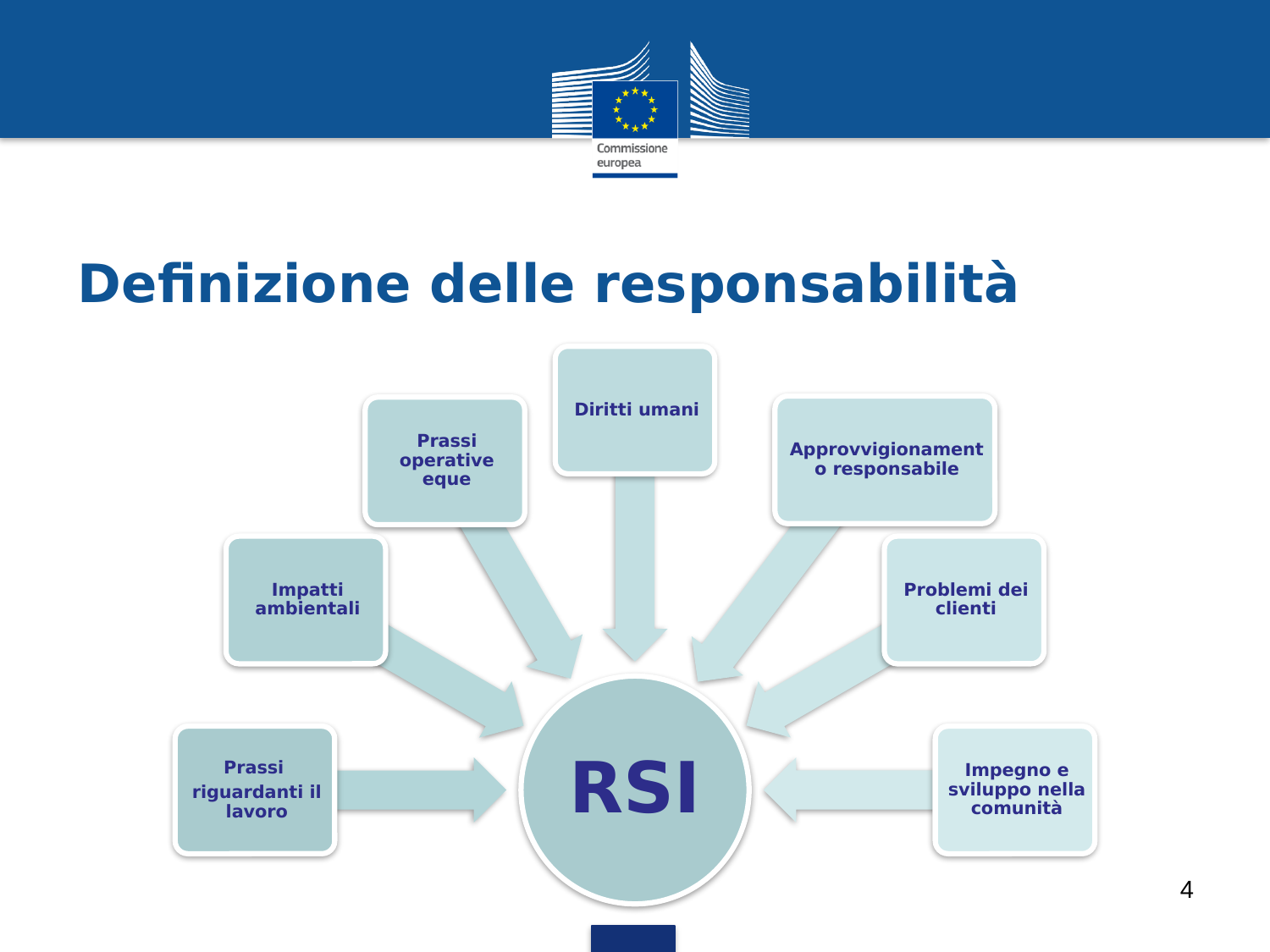

# Definizione delle responsabilità
RSI
Prassi
riguardanti il lavoro
Impatti ambientali
Prassi operative eque
Diritti umani
Approvvigionamento responsabile
Problemi dei clienti
Impegno e sviluppo nella comunità
4